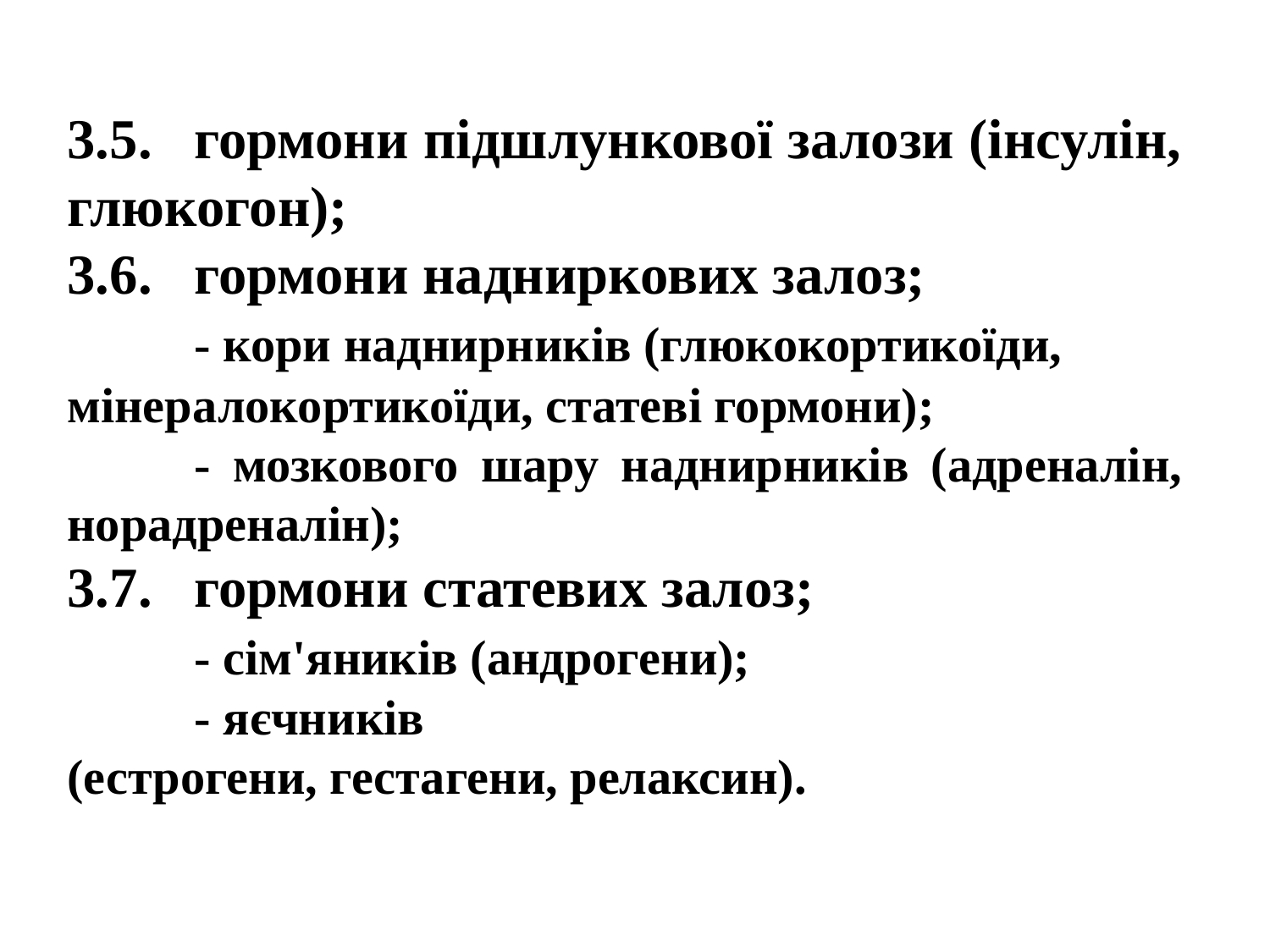

3.5.	гормони підшлункової залози (інсулін, глюкогон);
3.6.	гормони надниркових залоз;
	- кори наднирників (глюкокортикоїди, мінералокортикоїди, статеві гормони);
	- мозкового шару наднирників (адреналін, норадреналін);
3.7.	гормони статевих залоз;
	- сім'яників (андрогени);
	- яєчників
(естрогени, гестагени, релаксин).